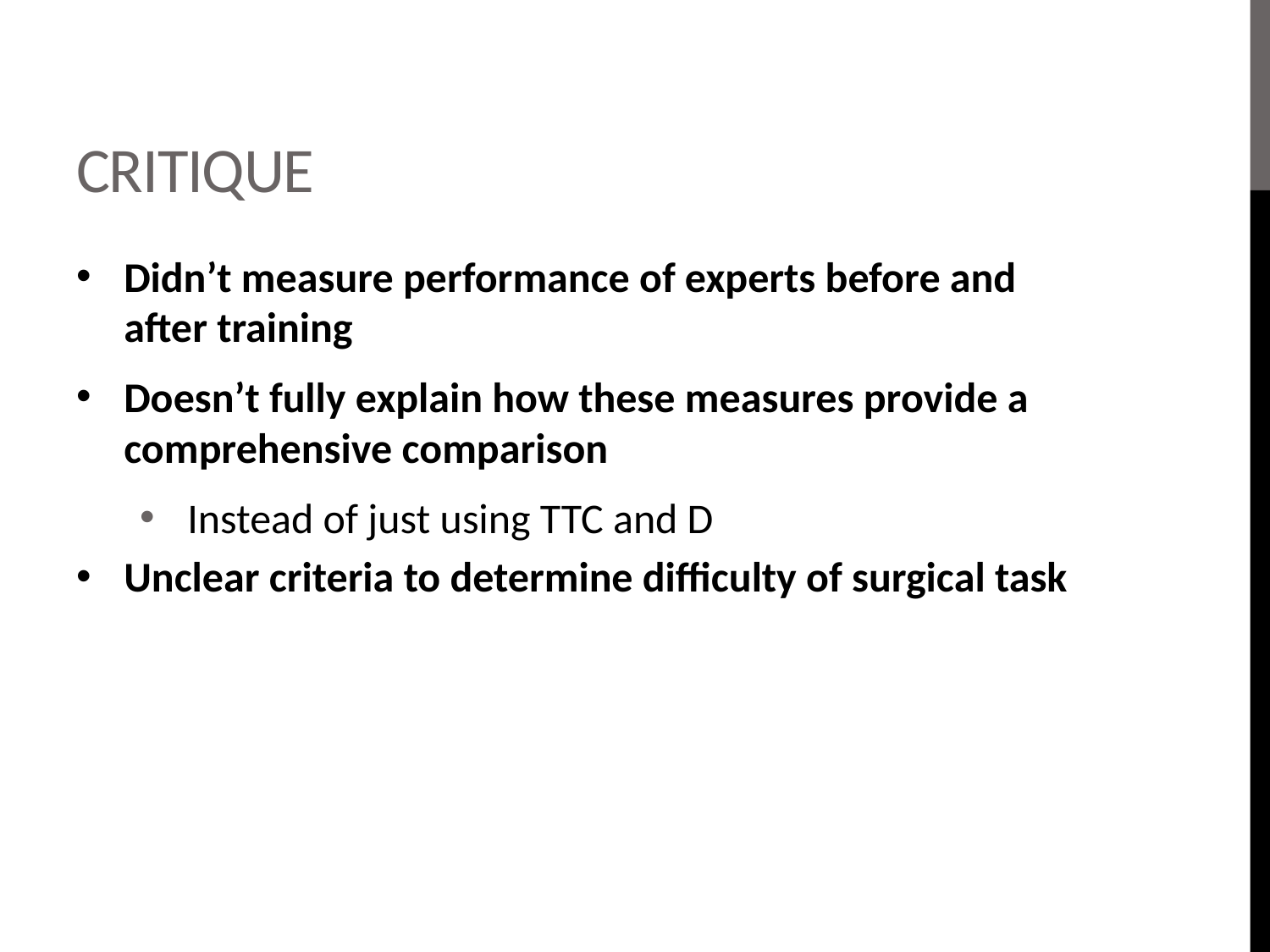

# Critique
Didn’t measure performance of experts before and after training
Doesn’t fully explain how these measures provide a comprehensive comparison
Instead of just using TTC and D
Unclear criteria to determine difficulty of surgical task